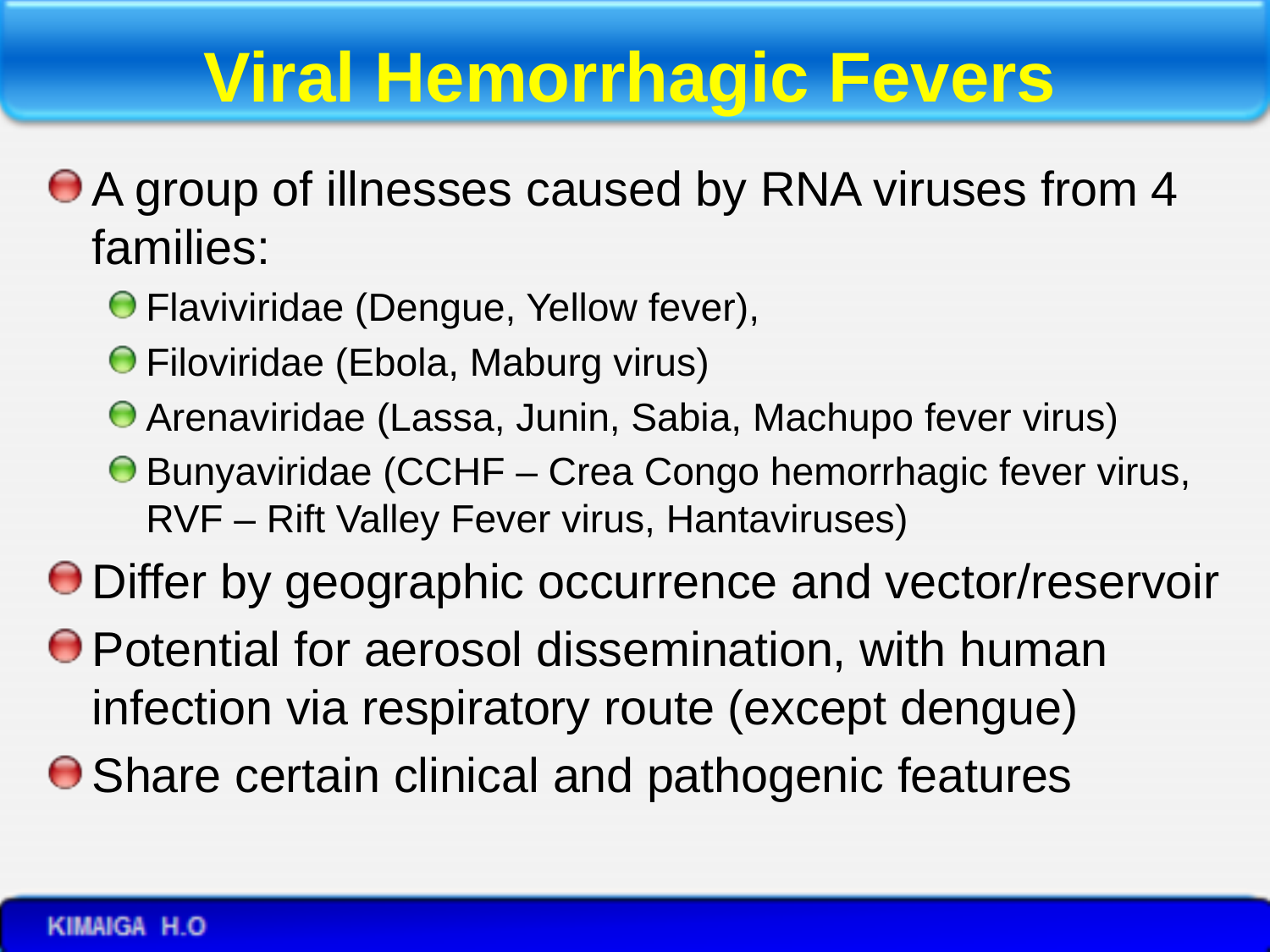

# Viral Hemorrhagic Fevers
A group of illnesses caused by RNA viruses from 4 families:
Flaviviridae (Dengue, Yellow fever),
Filoviridae (Ebola, Maburg virus)
Arenaviridae (Lassa, Junin, Sabia, Machupo fever virus)
Bunyaviridae (CCHF – Crea Congo hemorrhagic fever virus, RVF – Rift Valley Fever virus, Hantaviruses)
Differ by geographic occurrence and vector/reservoir
Potential for aerosol dissemination, with human infection via respiratory route (except dengue)
Share certain clinical and pathogenic features